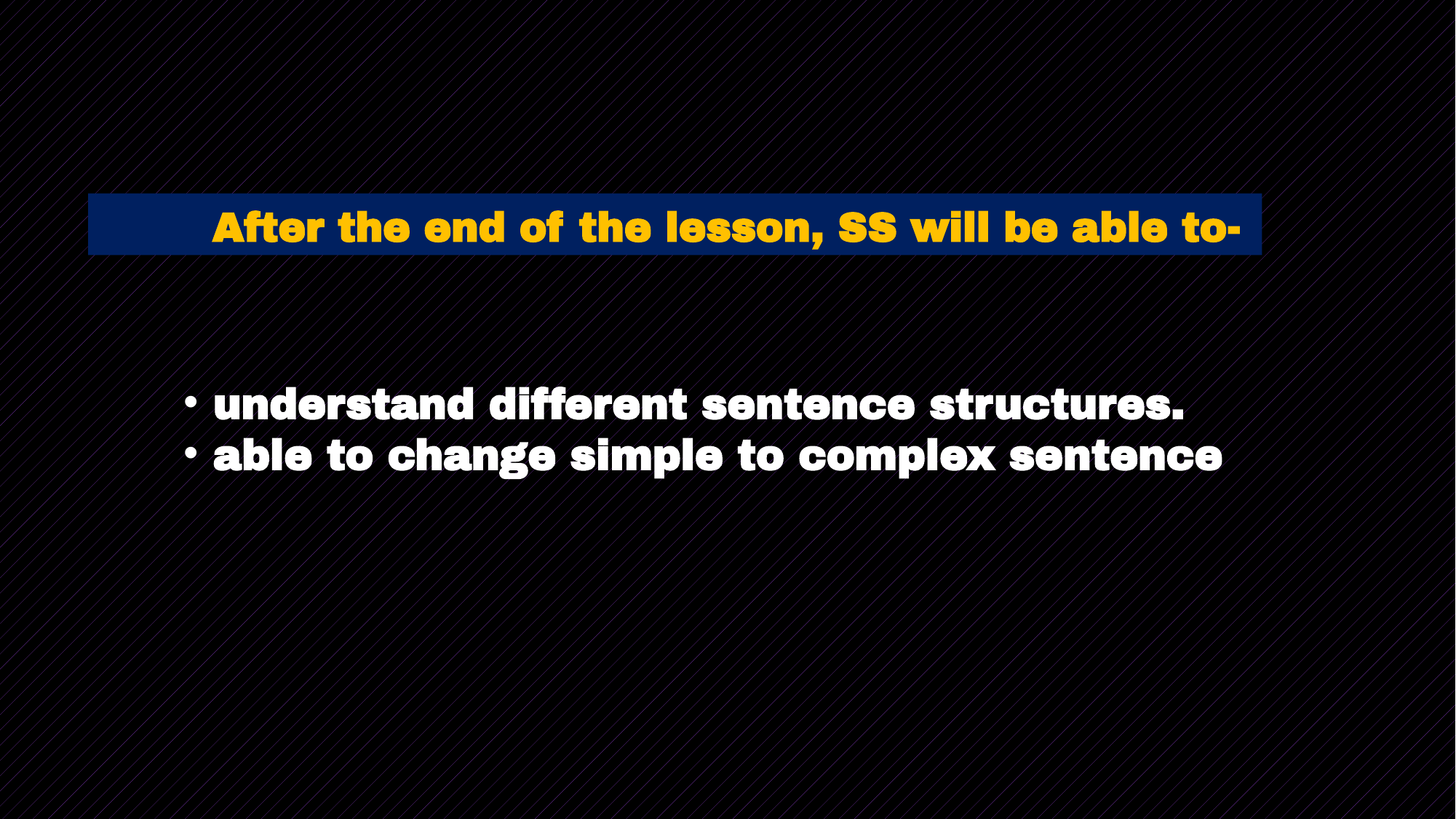

After the end of the lesson, SS will be able to-
 understand different sentence structures.
 able to change simple to complex sentence